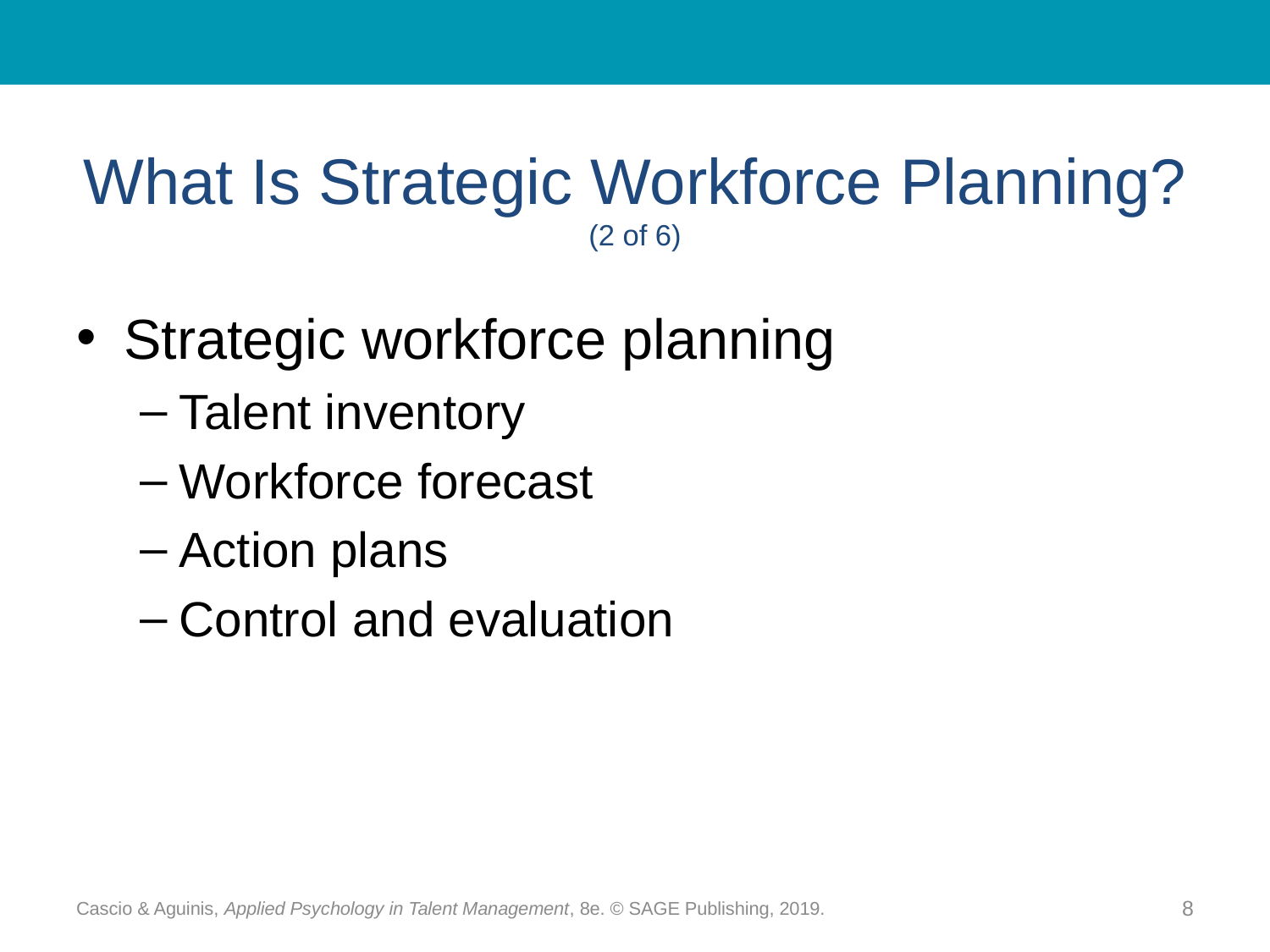

# What Is Strategic Workforce Planning? (2 of 6)
Strategic workforce planning
Talent inventory
Workforce forecast
Action plans
Control and evaluation
Cascio & Aguinis, Applied Psychology in Talent Management, 8e. © SAGE Publishing, 2019.
8